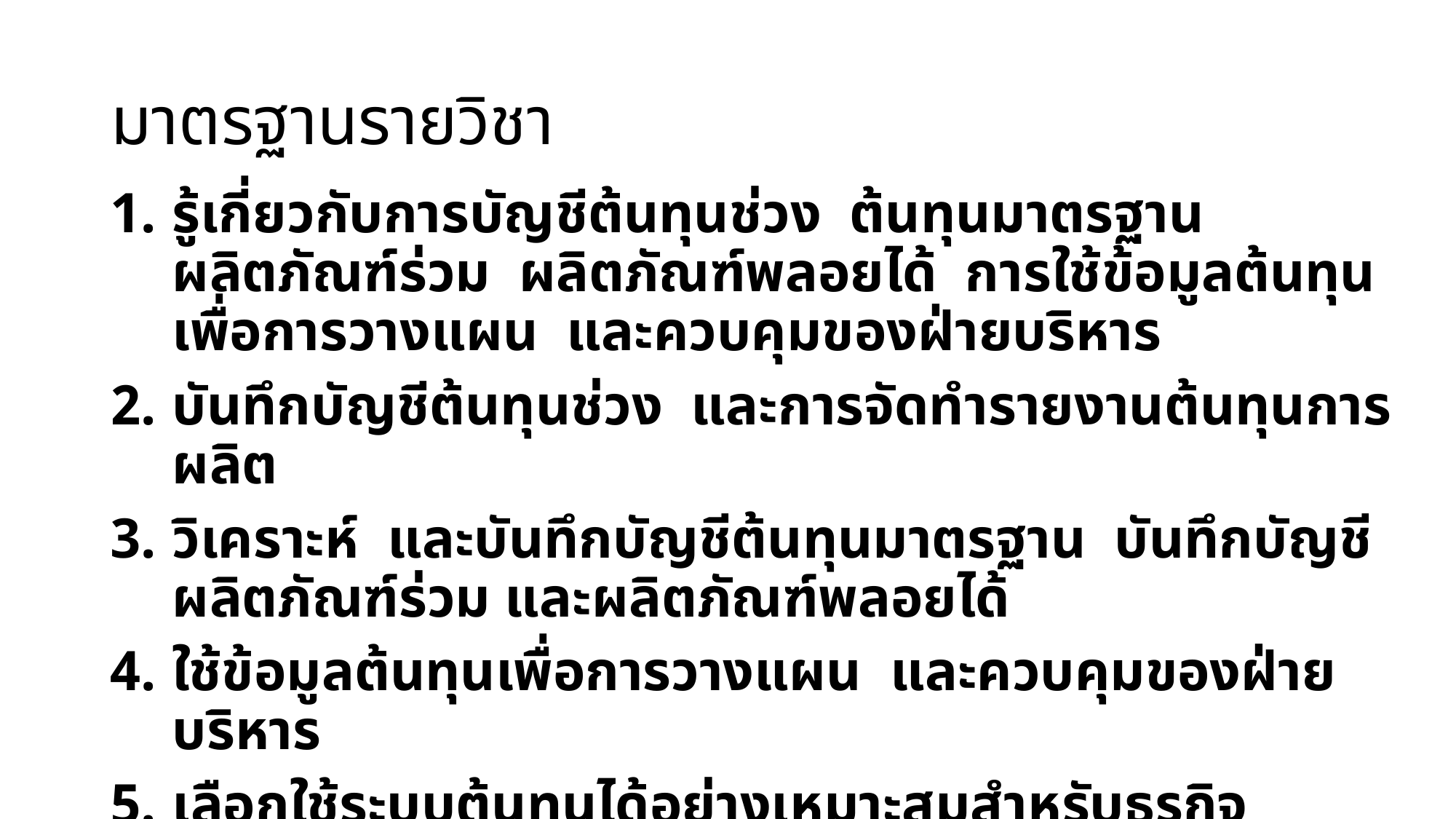

# มาตรฐานรายวิชา
รู้เกี่ยวกับการบัญชีต้นทุนช่วง  ต้นทุนมาตรฐาน  ผลิตภัณฑ์ร่วม  ผลิตภัณฑ์พลอยได้  การใช้ข้อมูลต้นทุนเพื่อการวางแผน  และควบคุมของฝ่ายบริหาร
บันทึกบัญชีต้นทุนช่วง  และการจัดทำรายงานต้นทุนการผลิต
วิเคราะห์  และบันทึกบัญชีต้นทุนมาตรฐาน  บันทึกบัญชีผลิตภัณฑ์ร่วม และผลิตภัณฑ์พลอยได้
ใช้ข้อมูลต้นทุนเพื่อการวางแผน  และควบคุมของฝ่ายบริหาร
เลือกใช้ระบบต้นทุนได้อย่างเหมาะสมสำหรับธุรกิจอุตสาหกรรม